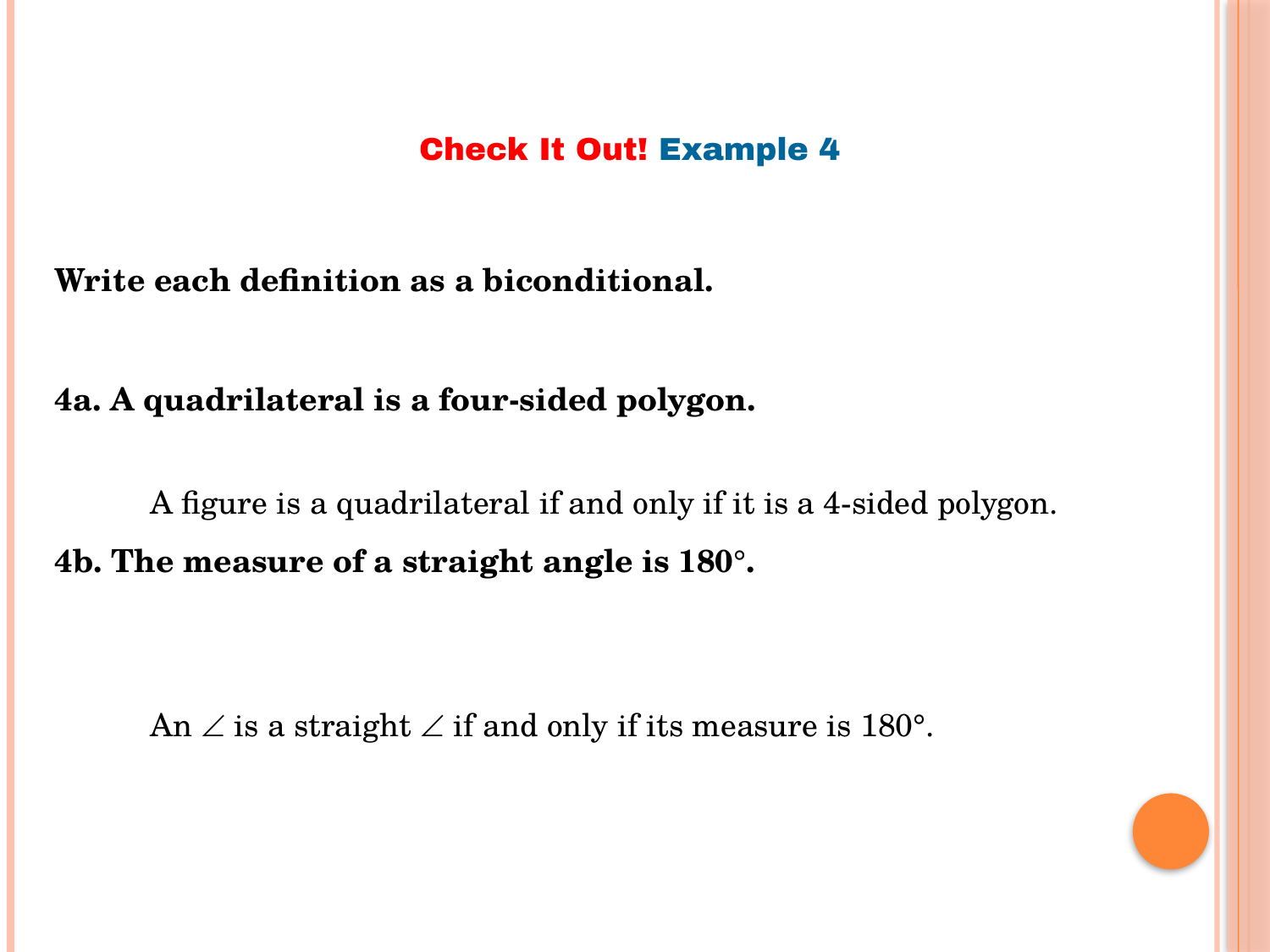

Check It Out! Example 4
Write each definition as a biconditional.
4a. A quadrilateral is a four-sided polygon.

4b. The measure of a straight angle is 180°.
A figure is a quadrilateral if and only if it is a 4-sided polygon.
An ∠ is a straight ∠ if and only if its measure is 180°.